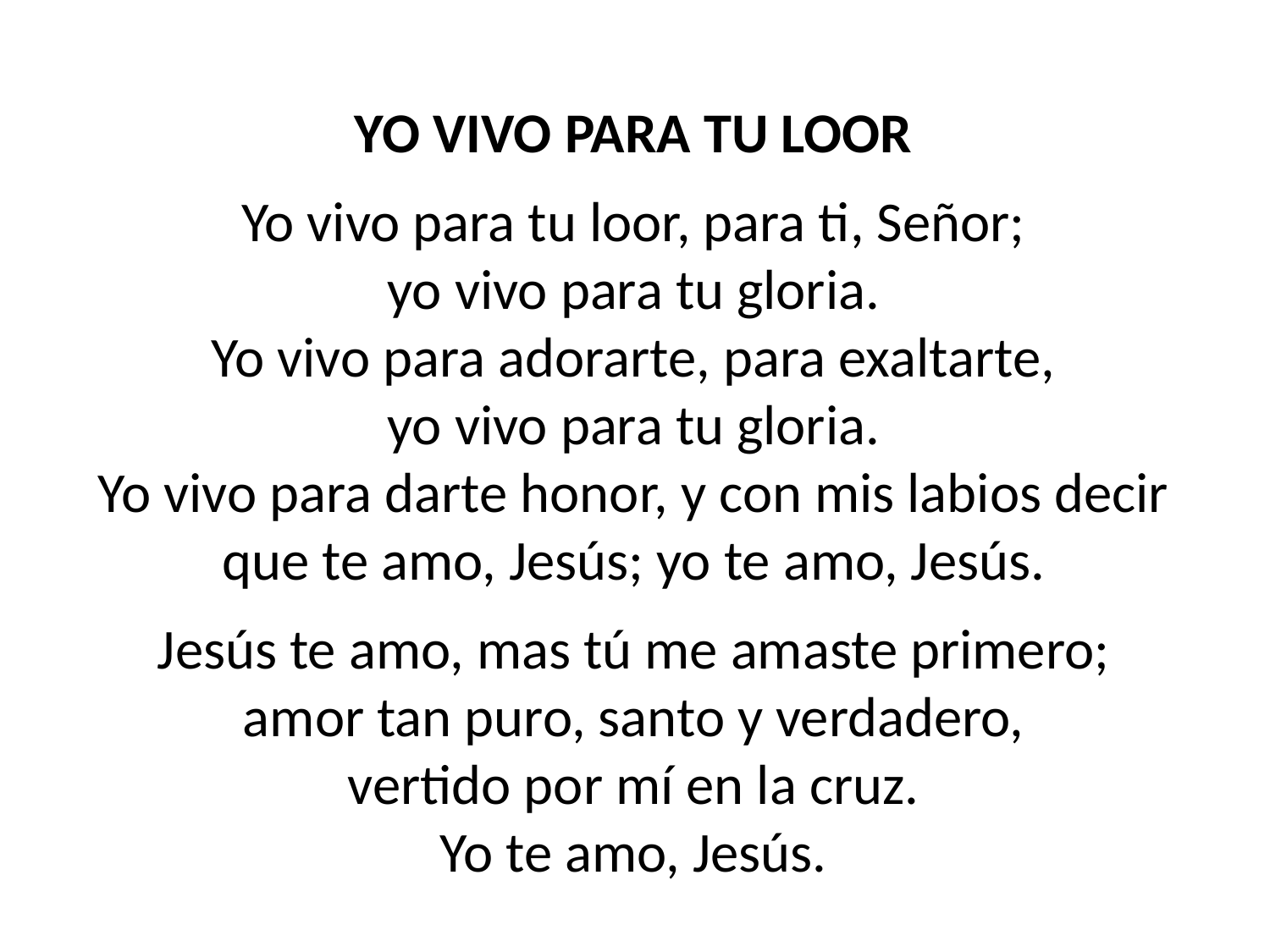

YO VIVO PARA TU LOOR
Yo vivo para tu loor, para ti, Señor;
yo vivo para tu gloria.
Yo vivo para adorarte, para exaltarte,
yo vivo para tu gloria.
Yo vivo para darte honor, y con mis labios decir
que te amo, Jesús; yo te amo, Jesús.
Jesús te amo, mas tú me amaste primero;
amor tan puro, santo y verdadero,
vertido por mí en la cruz.
Yo te amo, Jesús.